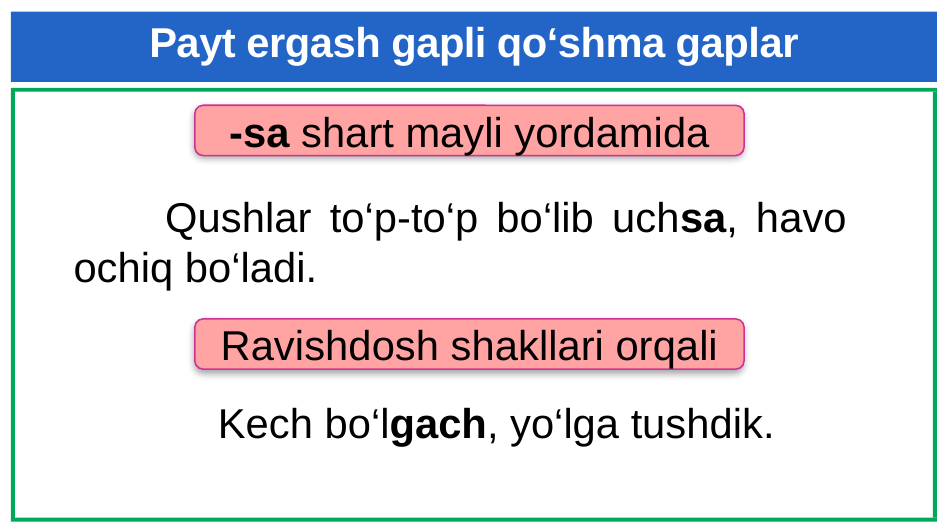

# Payt ergash gapli qo‘shma gaplar
-sa shart mayli yordamida
     Qushlar to‘p-to‘p bo‘lib uchsa, havo
ochiq bo‘ladi.
Ravishdosh shakllari orqali
     Kech bo‘lgach, yo‘lga tushdik.